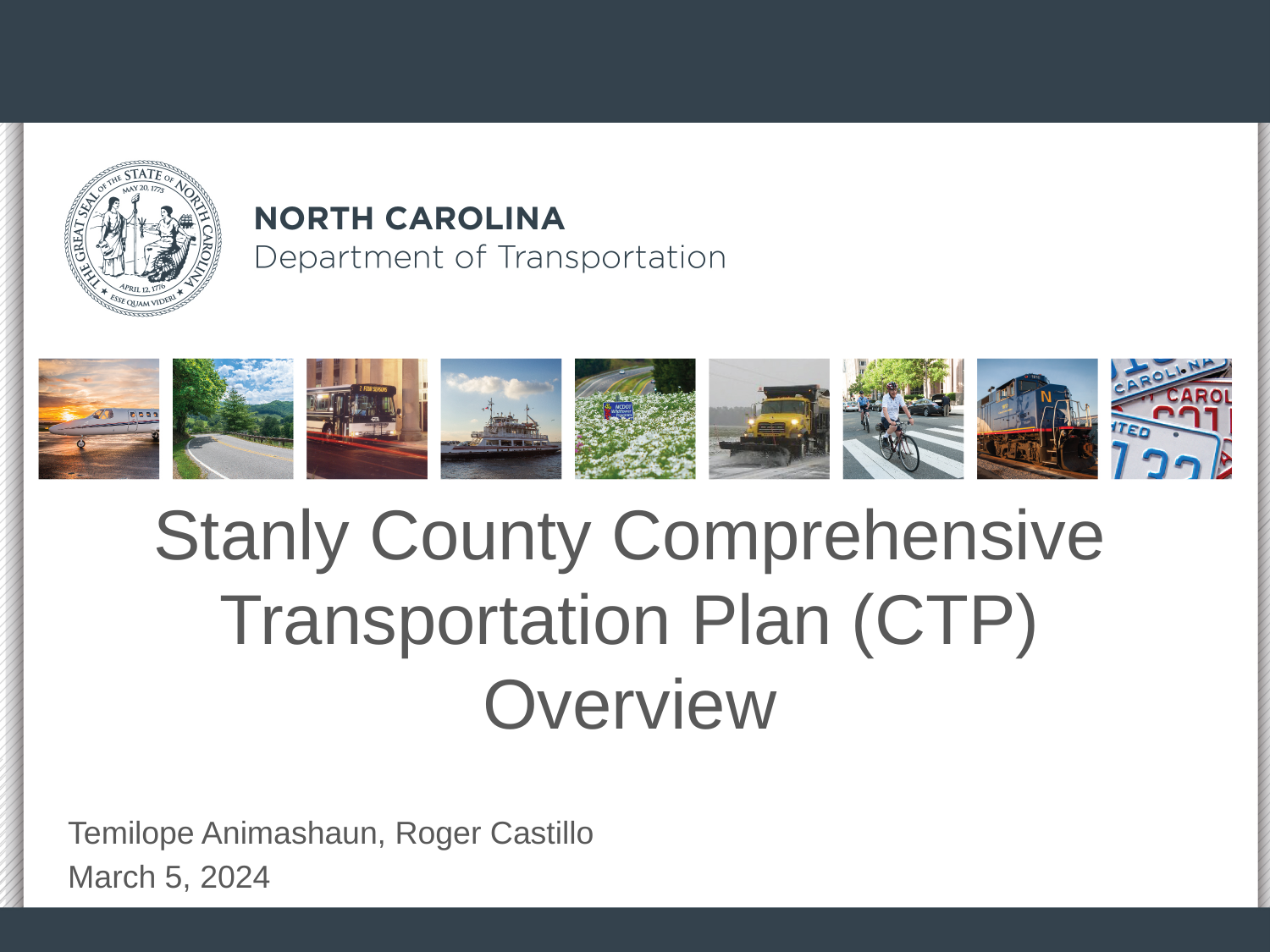

# Stanly County Comprehensive Transportation Plan (CTP) Overview
Temilope Animashaun, Roger Castillo
March 5, 2024